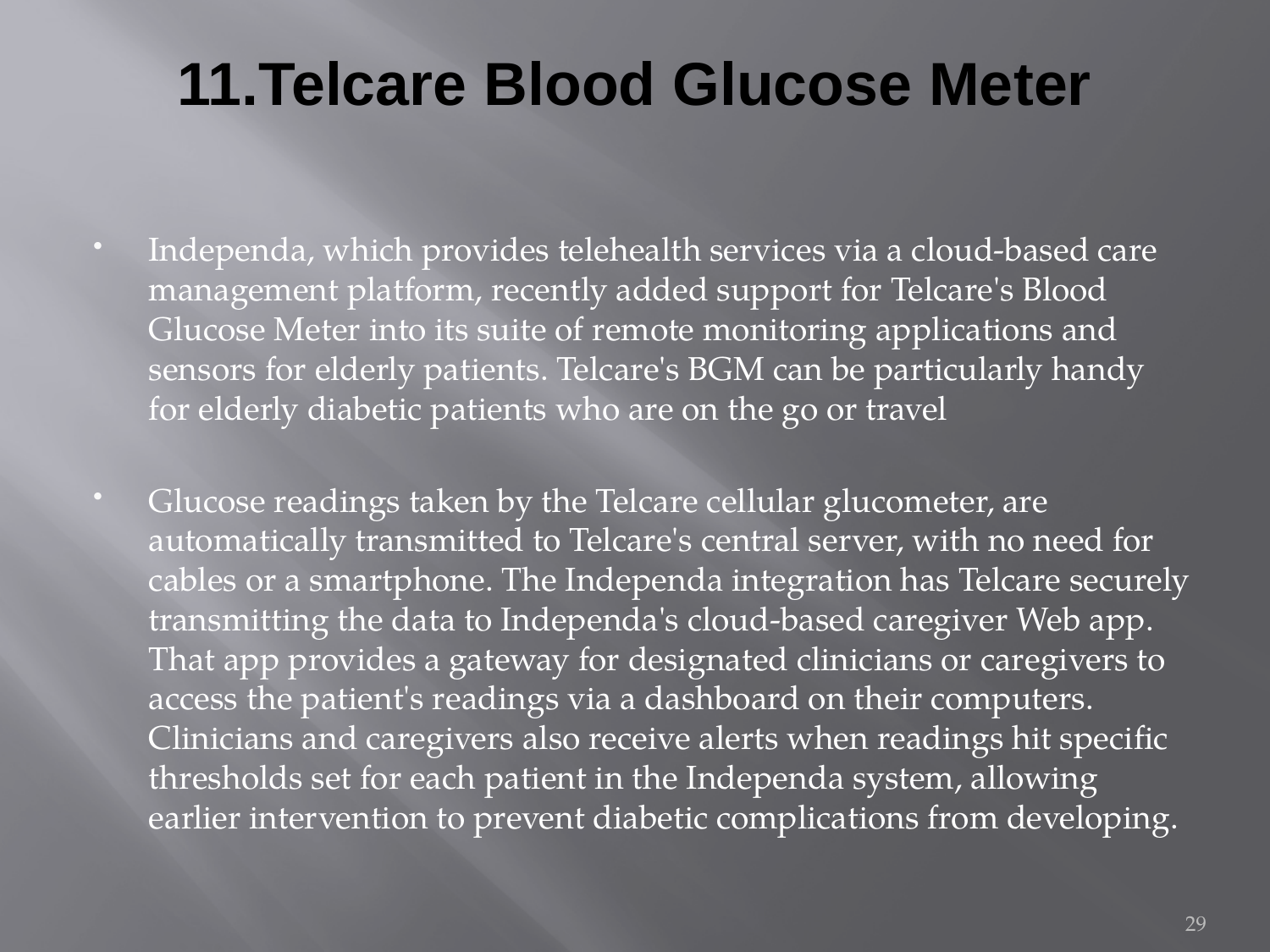

# 11.Telcare Blood Glucose Meter
Independa, which provides telehealth services via a cloud-based care management platform, recently added support for Telcare's Blood Glucose Meter into its suite of remote monitoring applications and sensors for elderly patients. Telcare's BGM can be particularly handy for elderly diabetic patients who are on the go or travel

Glucose readings taken by the Telcare cellular glucometer, are automatically transmitted to Telcare's central server, with no need for cables or a smartphone. The Independa integration has Telcare securely transmitting the data to Independa's cloud-based caregiver Web app. That app provides a gateway for designated clinicians or caregivers to access the patient's readings via a dashboard on their computers. Clinicians and caregivers also receive alerts when readings hit specific thresholds set for each patient in the Independa system, allowing earlier intervention to prevent diabetic complications from developing.

29